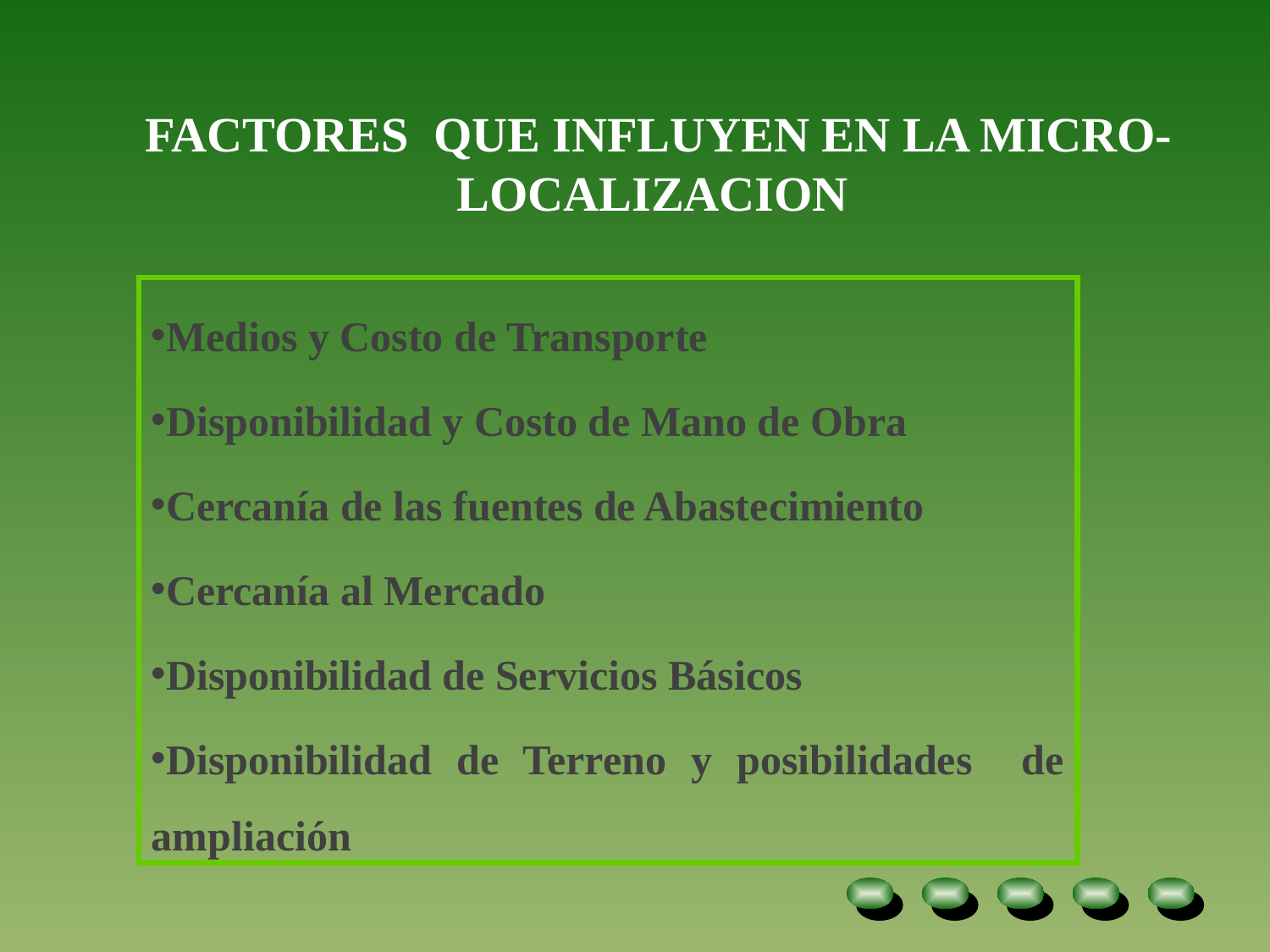

# FACTORES  QUE INFLUYEN EN LA MICRO-LOCALIZACION
Medios y Costo de Transporte
Disponibilidad y Costo de Mano de Obra
Cercanía de las fuentes de Abastecimiento
Cercanía al Mercado
Disponibilidad de Servicios Básicos
Disponibilidad de Terreno y posibilidades  de ampliación